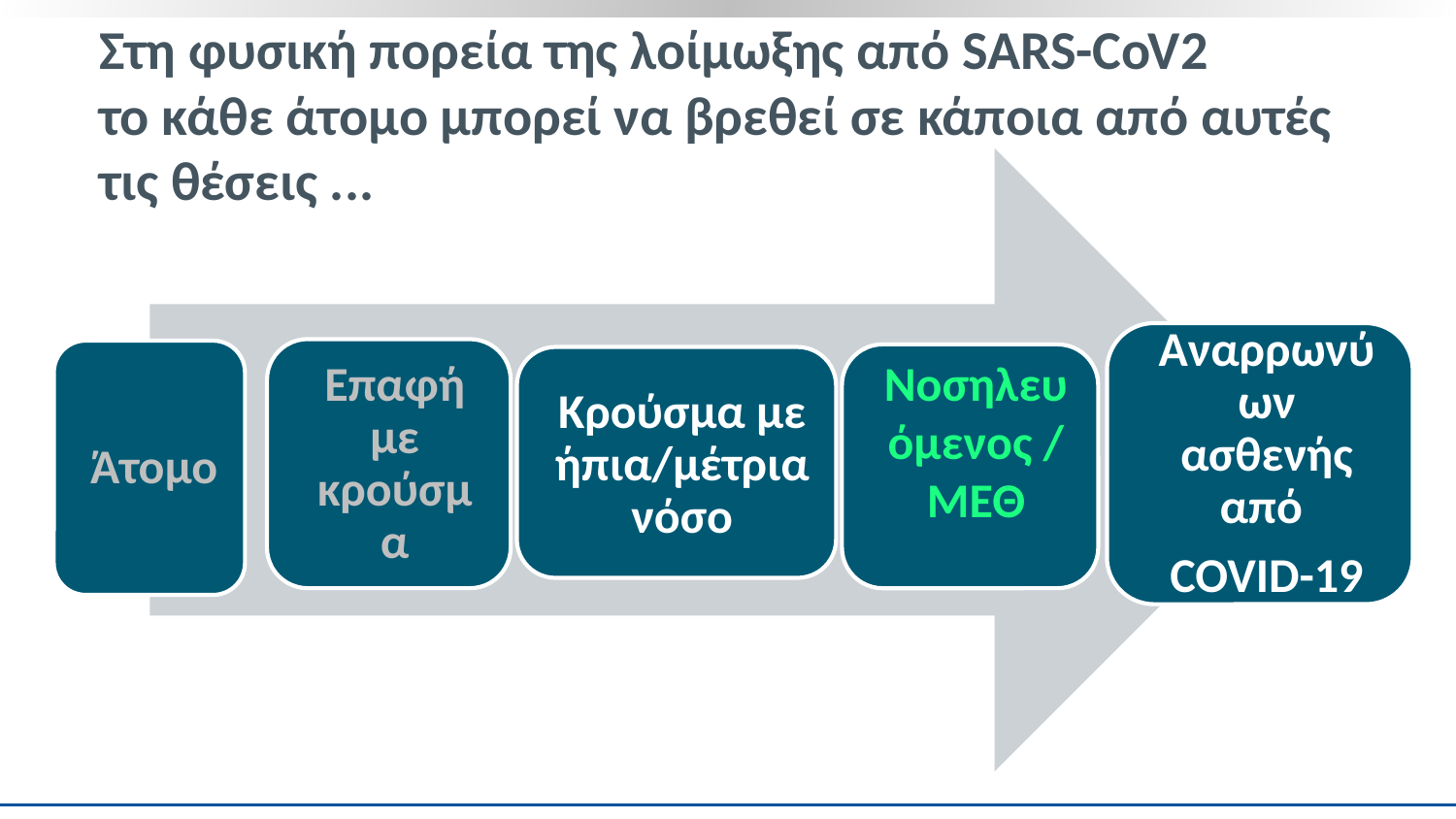

# Στη φυσική πορεία της λοίμωξης από SARS-CoV2 το κάθε άτομο μπορεί να βρεθεί σε κάποια από αυτές τις θέσεις ...
Άτομο
Επαφή με κρούσμα

Κρούσμα με ήπια/μέτρια νόσο

Νοσηλευόμενος /ΜΕΘ

Αναρρωνύων ασθενής από
COVID-19